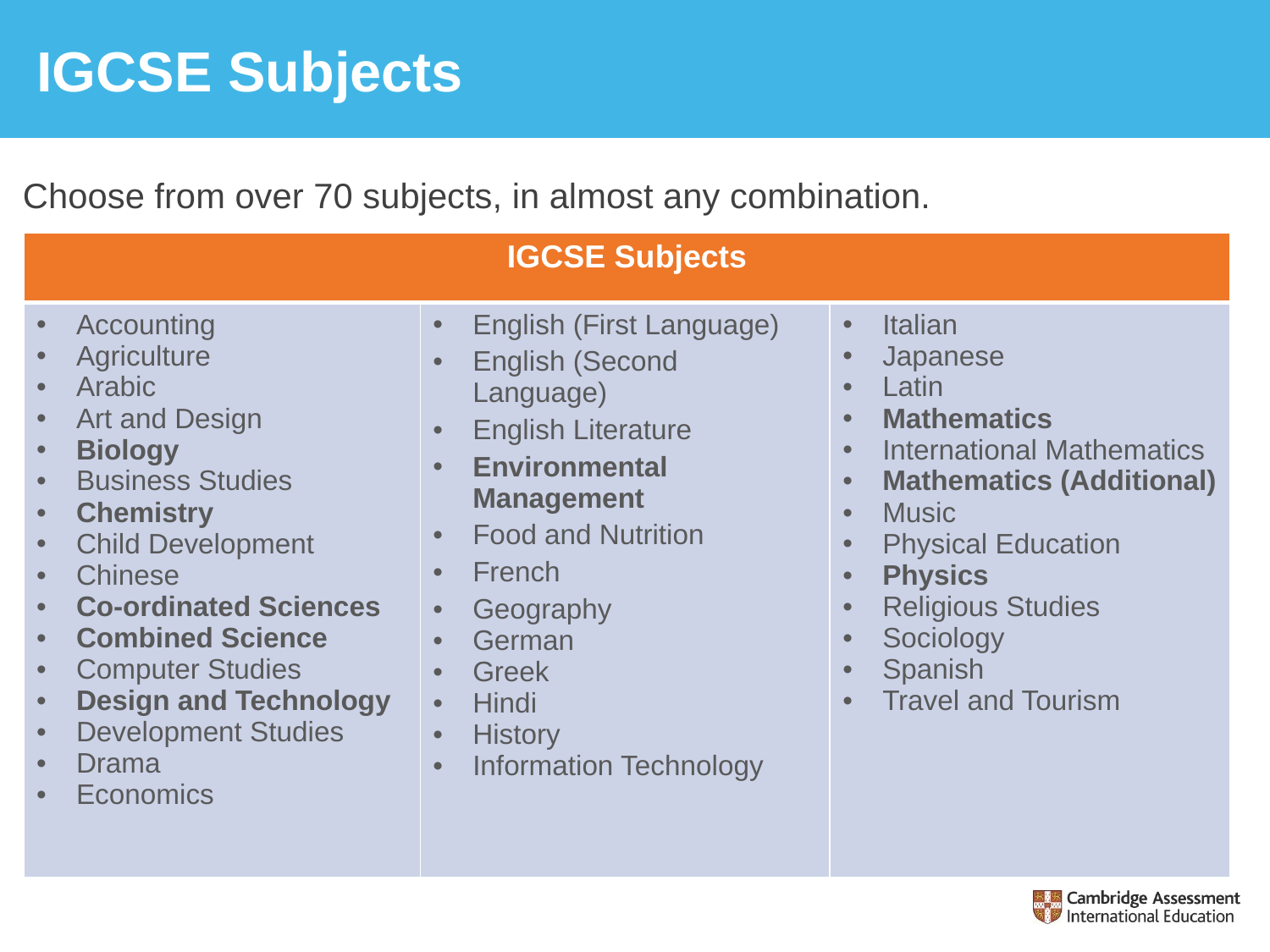

IGCSE Subjects
# IGCSE
Choose from over 70 subjects, in almost any combination.
| IGCSE Subjects |  |  |
| --- | --- | --- |
| Accounting Agriculture Arabic Art and Design Biology Business Studies Chemistry Child Development Chinese Co-ordinated Sciences Combined Science Computer Studies Design and Technology Development Studies Drama Economics | English (First Language) English (Second Language) English Literature Environmental Management Food and Nutrition French Geography German Greek Hindi History Information Technology | Italian Japanese Latin Mathematics International Mathematics Mathematics (Additional) Music Physical Education Physics Religious Studies Sociology Spanish Travel and Tourism |